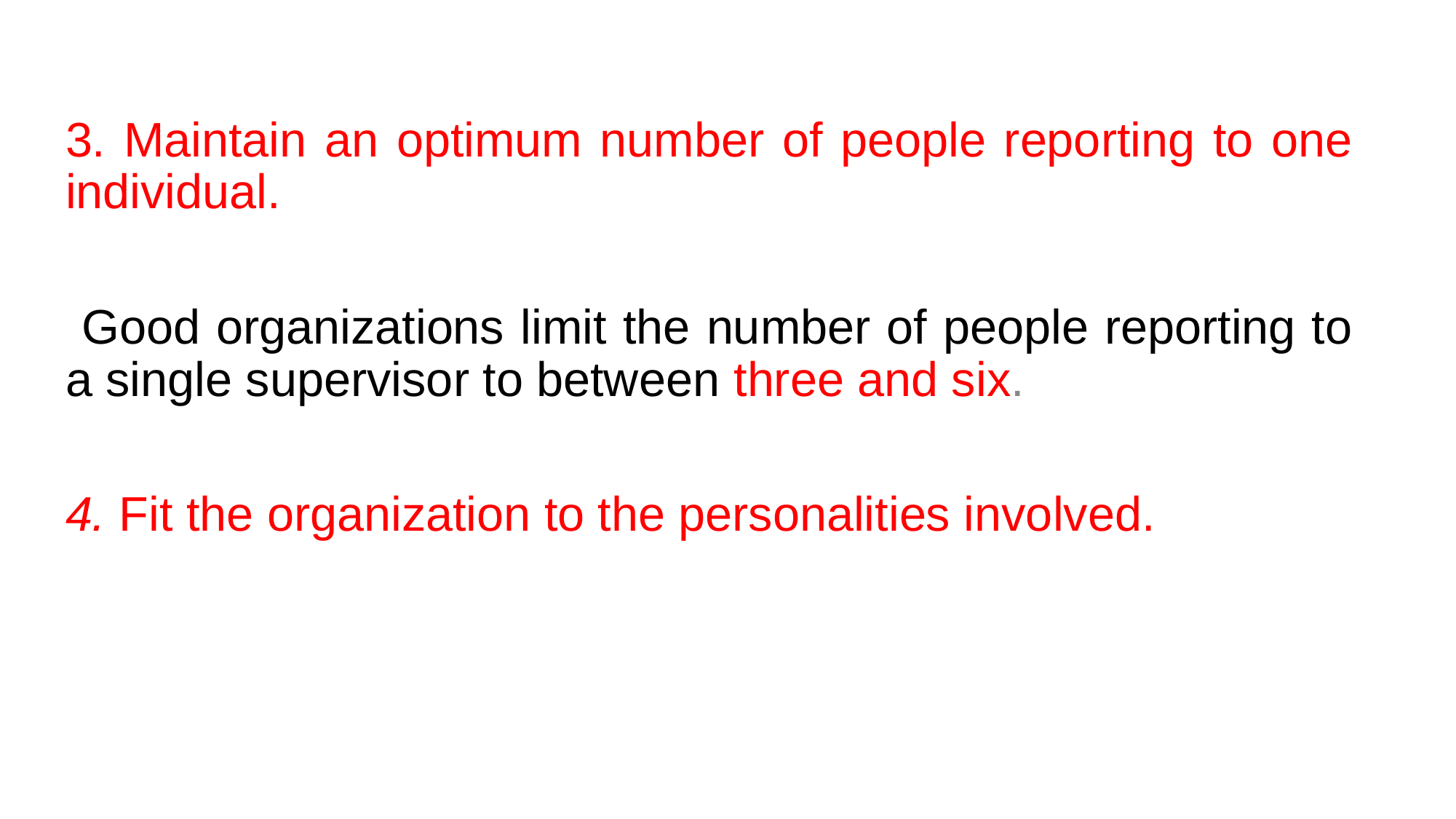

3. Maintain an optimum number of people reporting to one individual.

 Good organizations limit the number of people reporting to a single supervisor to between three and six.

4. Fit the organization to the personalities involved.